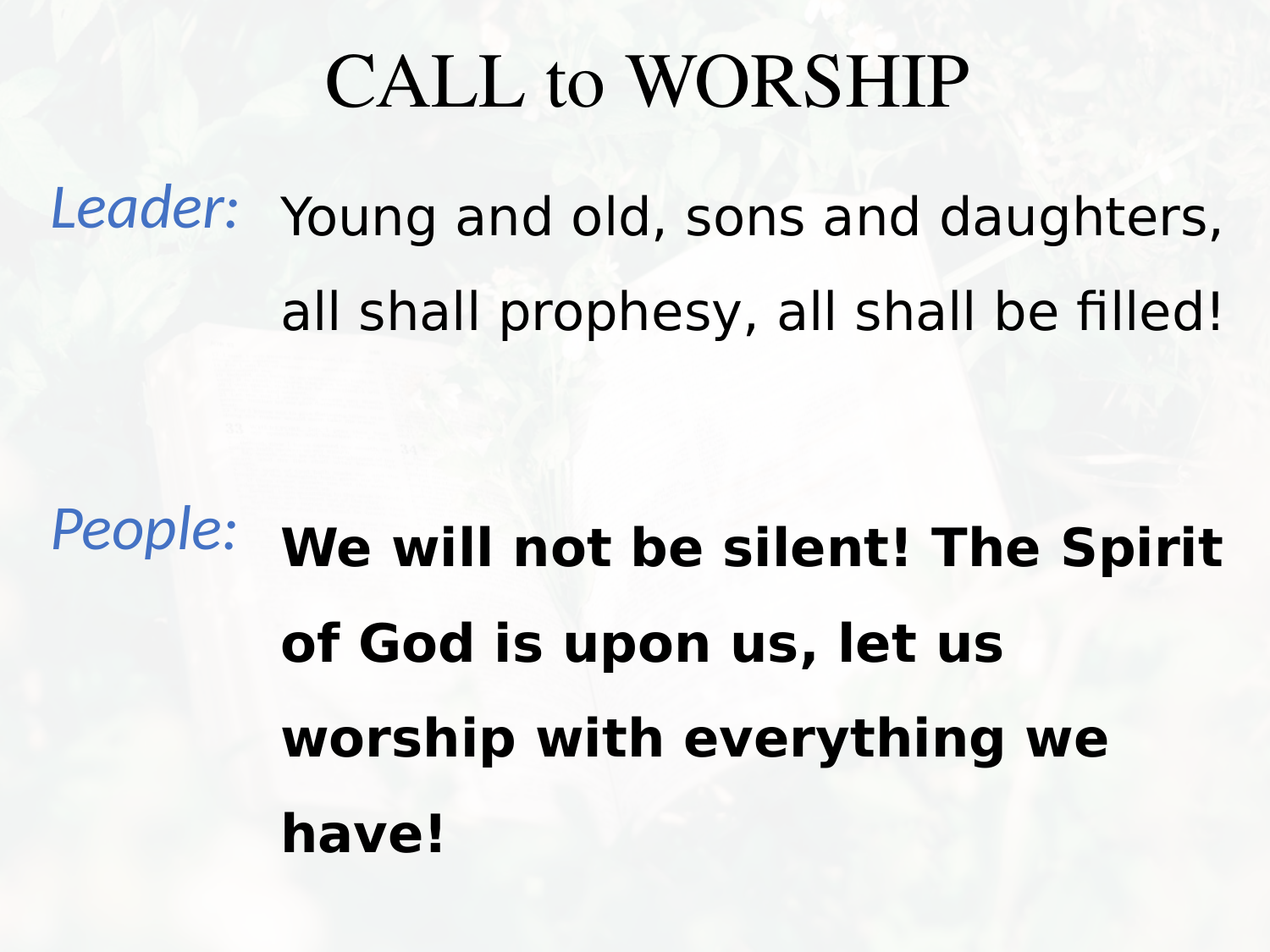

Young and old, sons and daughters, all shall prophesy, all shall be filled!
We will not be silent! The Spirit of God is upon us, let us worship with everything we have!